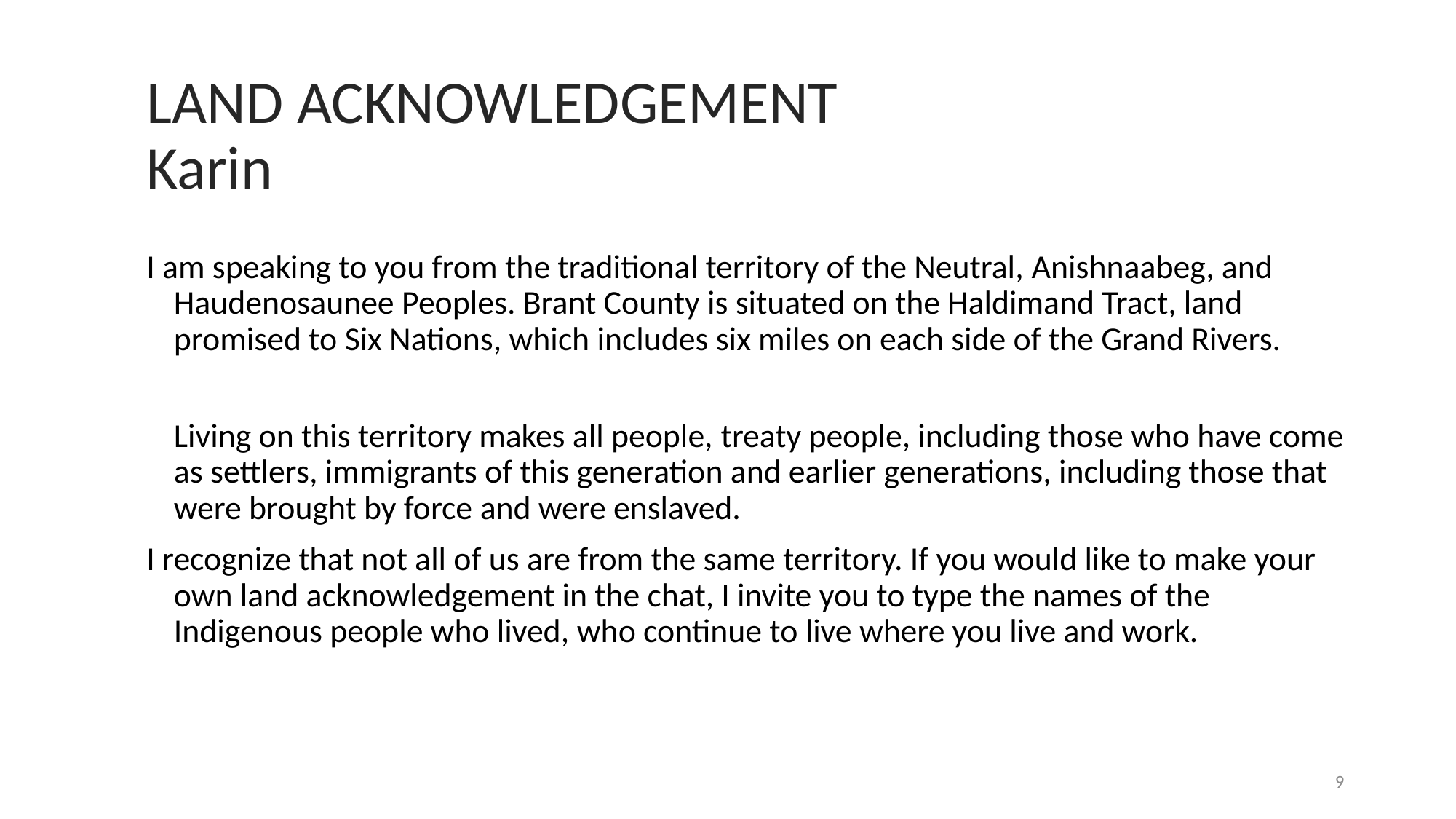

# LAND ACKNOWLEDGEMENT Karin
I am speaking to you from the traditional territory of the Neutral, Anishnaabeg, and Haudenosaunee Peoples. Brant County is situated on the Haldimand Tract, land promised to Six Nations, which includes six miles on each side of the Grand Rivers.
Living on this territory makes all people, treaty people, including those who have come as settlers, immigrants of this generation and earlier generations, including those that were brought by force and were enslaved.
I recognize that not all of us are from the same territory. If you would like to make your own land acknowledgement in the chat, I invite you to type the names of the Indigenous people who lived, who continue to live where you live and work.

9